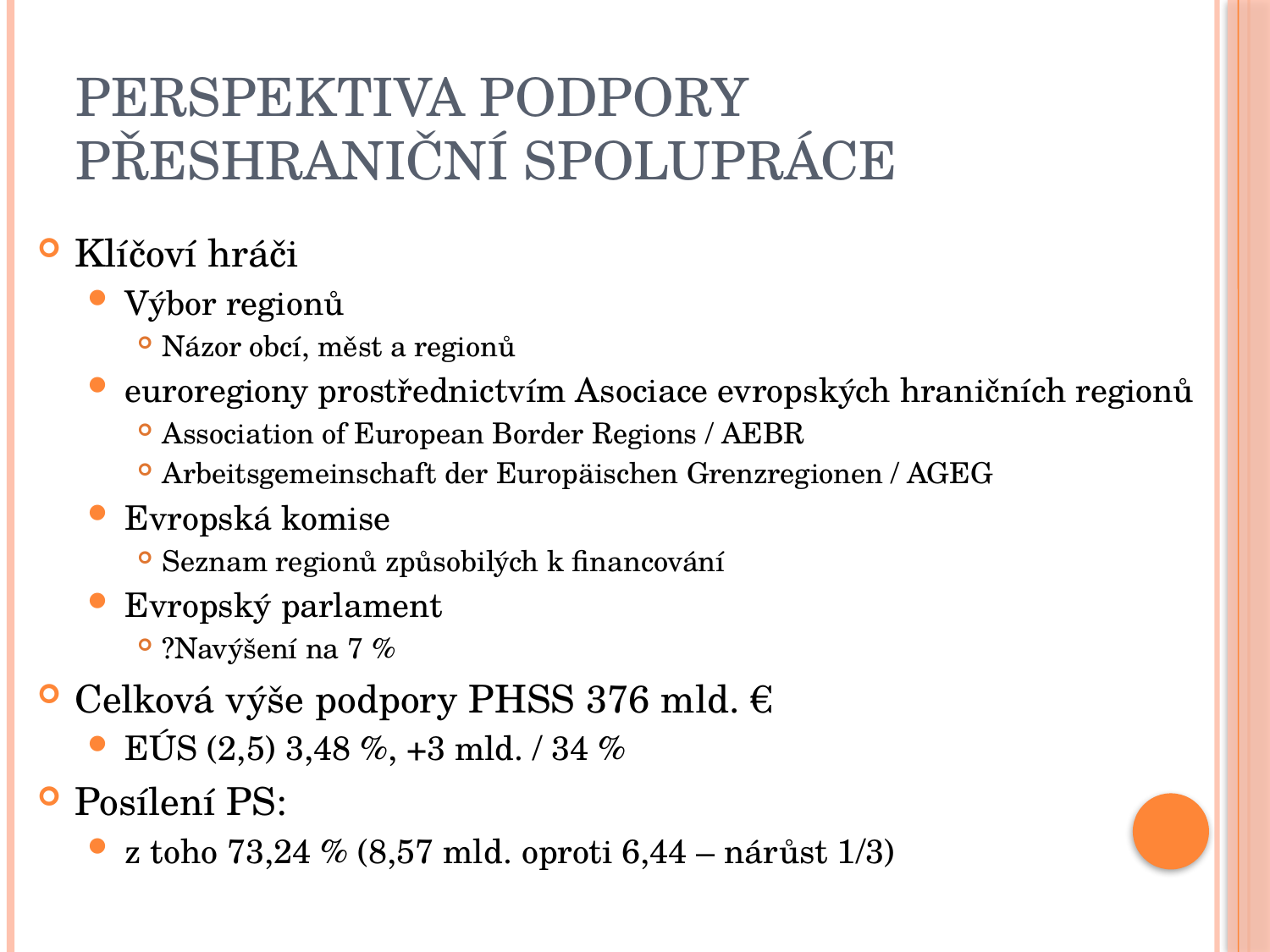

# Perspektiva podpory přeshraniční spolupráce
Klíčoví hráči
Výbor regionů
Názor obcí, měst a regionů
euroregiony prostřednictvím Asociace evropských hraničních regionů
Association of European Border Regions / AEBR
Arbeitsgemeinschaft der Europäischen Grenzregionen / AGEG
Evropská komise
Seznam regionů způsobilých k financování
Evropský parlament
?Navýšení na 7 %
Celková výše podpory PHSS 376 mld. €
EÚS (2,5) 3,48 %, +3 mld. / 34 %
Posílení PS:
z toho 73,24 % (8,57 mld. oproti 6,44 – nárůst 1/3)